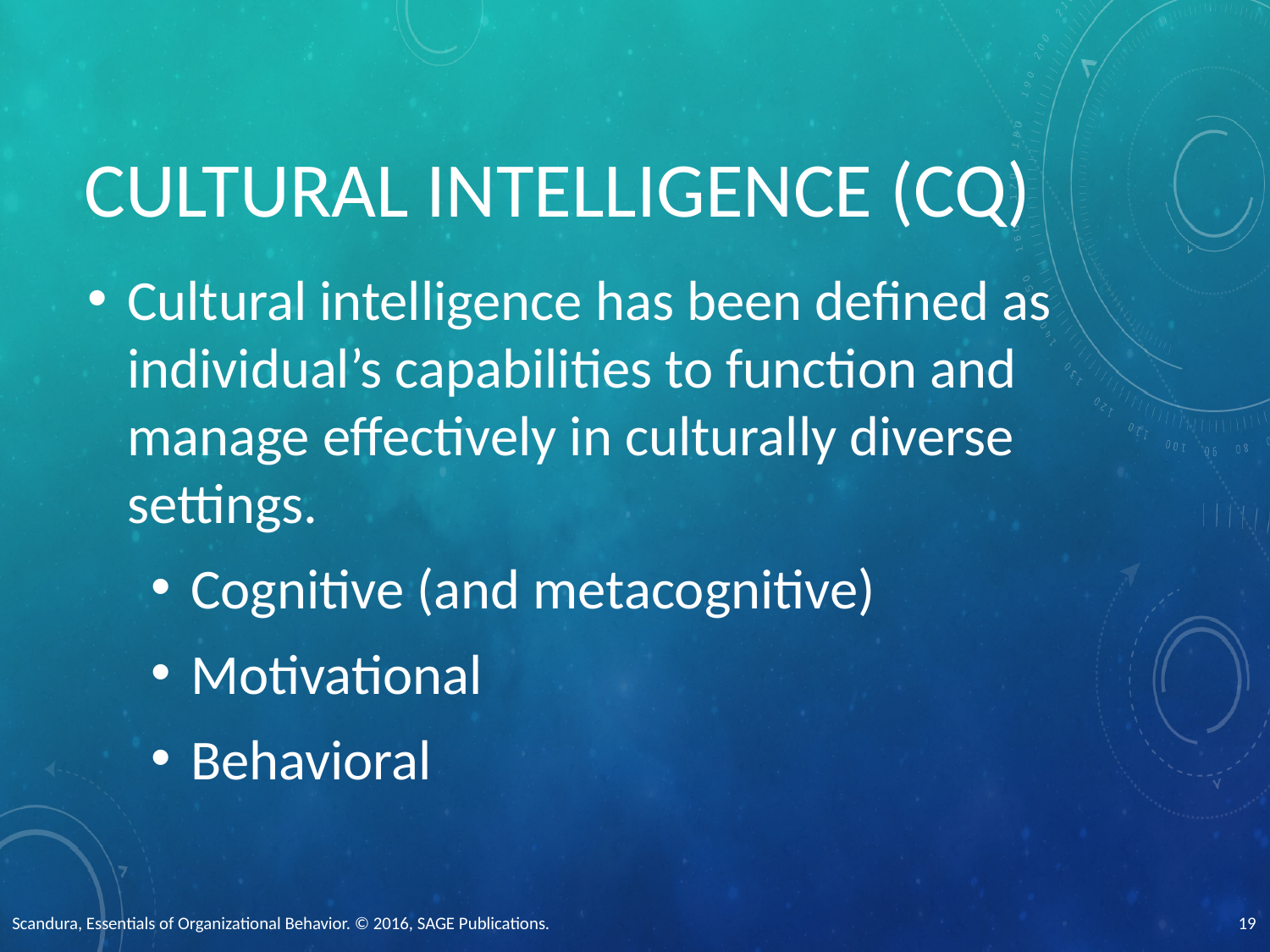

# Cultural Intelligence (CQ)
Cultural intelligence has been defined as individual’s capabilities to function and manage effectively in culturally diverse settings.
Cognitive (and metacognitive)
Motivational
Behavioral

Scandura, Essentials of Organizational Behavior. © 2016, SAGE Publications.
19